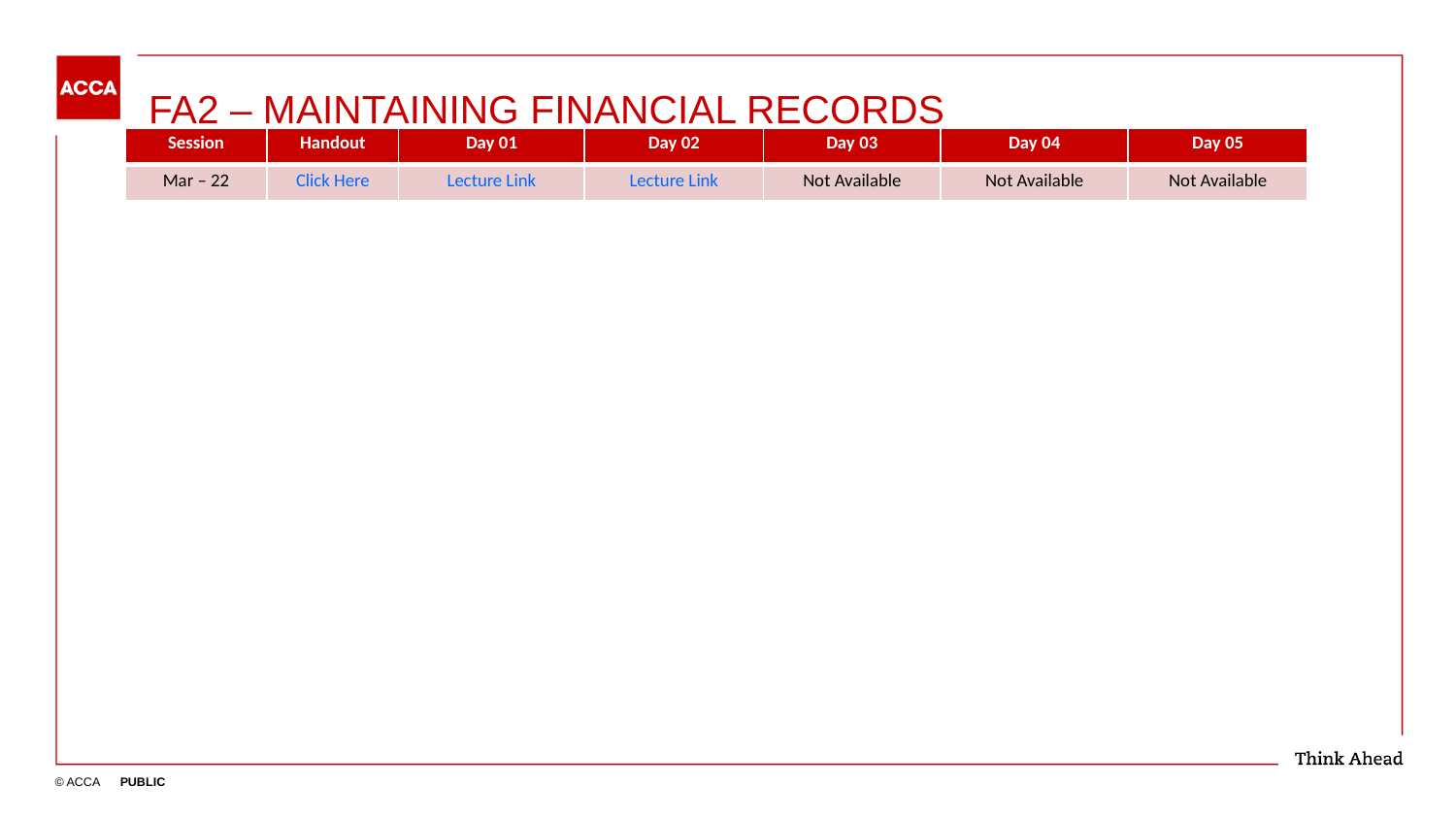

# Fa2 – maintaining financial records
| Session | Handout | Day 01 | Day 02 | Day 03 | Day 04 | Day 05 |
| --- | --- | --- | --- | --- | --- | --- |
| Mar – 22 | Click Here | Lecture Link | Lecture Link | Not Available | Not Available | Not Available |